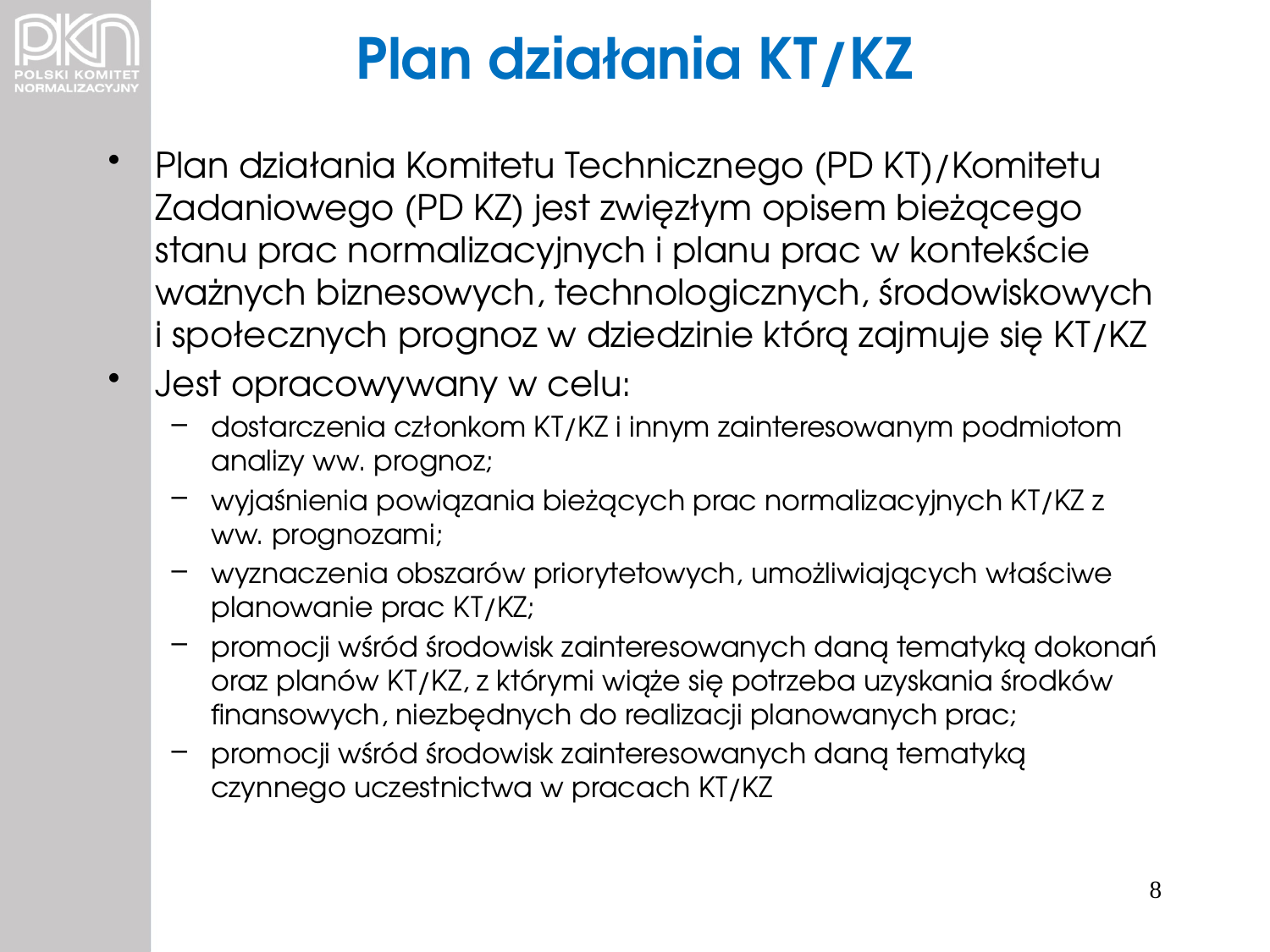

# Plan działania KT/KZ
Plan działania Komitetu Technicznego (PD KT)/Komitetu Zadaniowego (PD KZ) jest zwięzłym opisem bieżącego stanu prac normalizacyjnych i planu prac w kontekście ważnych biznesowych, technologicznych, środowiskowych i społecznych prognoz w dziedzinie którą zajmuje się KT/KZ
Jest opracowywany w celu:
dostarczenia członkom KT/KZ i innym zainteresowanym podmiotom analizy ww. prognoz;
wyjaśnienia powiązania bieżących prac normalizacyjnych KT/KZ z ww. prognozami;
wyznaczenia obszarów priorytetowych, umożliwiających właściwe planowanie prac KT/KZ;
promocji wśród środowisk zainteresowanych daną tematyką dokonań oraz planów KT/KZ, z którymi wiąże się potrzeba uzyskania środków finansowych, niezbędnych do realizacji planowanych prac;
promocji wśród środowisk zainteresowanych daną tematyką czynnego uczestnictwa w pracach KT/KZ
8